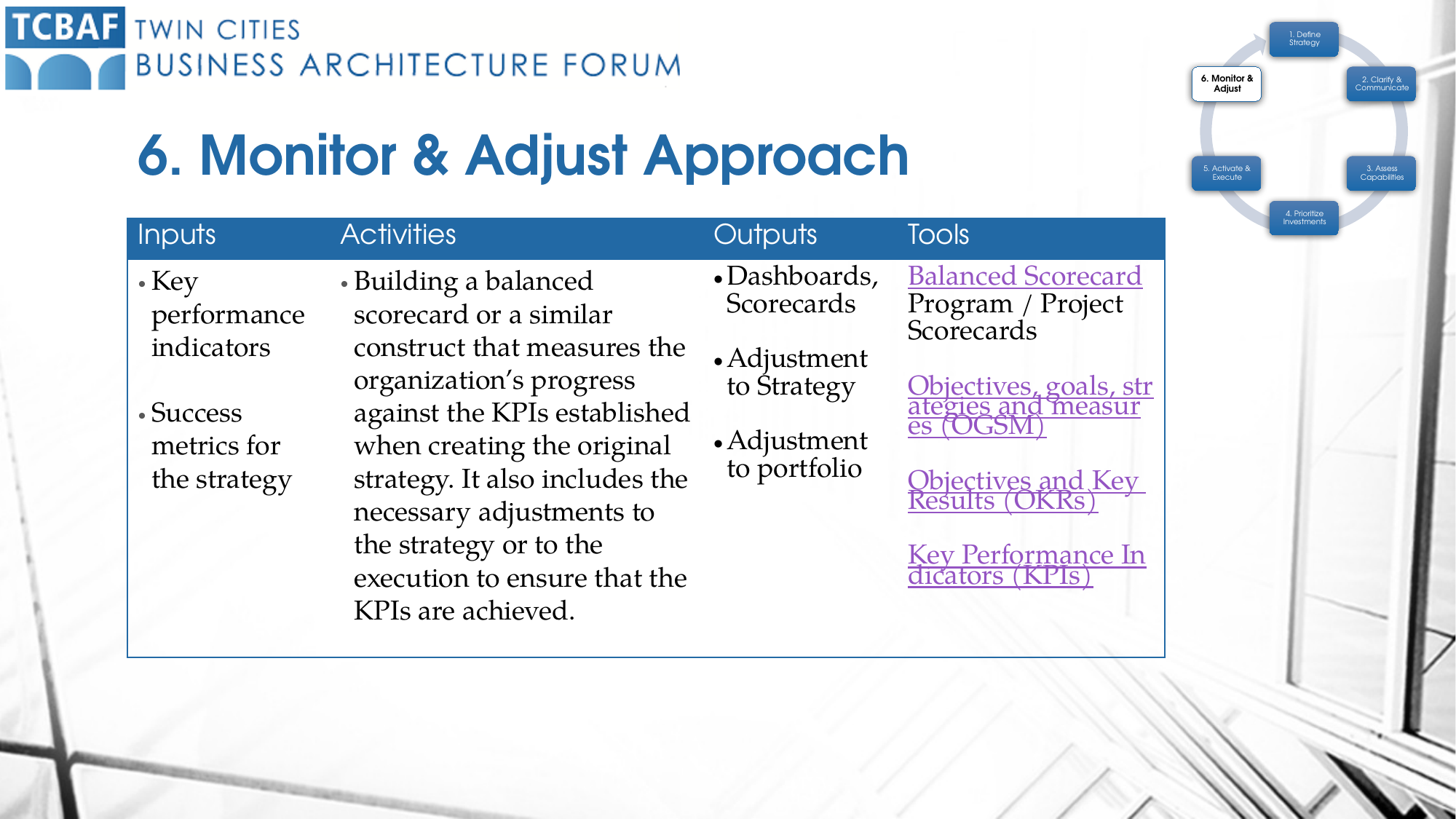

1. Define Strategy
2. Clarify & Communicate
3. Assess Capabilities
4. Prioritize Investments
5. Activate & Execute
6. Monitor & Adjust
# 6. Monitor & Adjust Approach
| Inputs | Activities | Outputs | Tools |
| --- | --- | --- | --- |
| Key performance indicators Success metrics for the strategy | Building a balanced scorecard or a similar construct that measures the organization’s progress against the KPIs established when creating the original strategy. It also includes the necessary adjustments to the strategy or to the execution to ensure that the KPIs are achieved. | Dashboards, Scorecards Adjustment to Strategy Adjustment to portfolio | Balanced Scorecard Program / Project Scorecards Objectives, goals, strategies and measures (OGSM) Objectives and Key Results (OKRs) Key Performance Indicators (KPIs) |